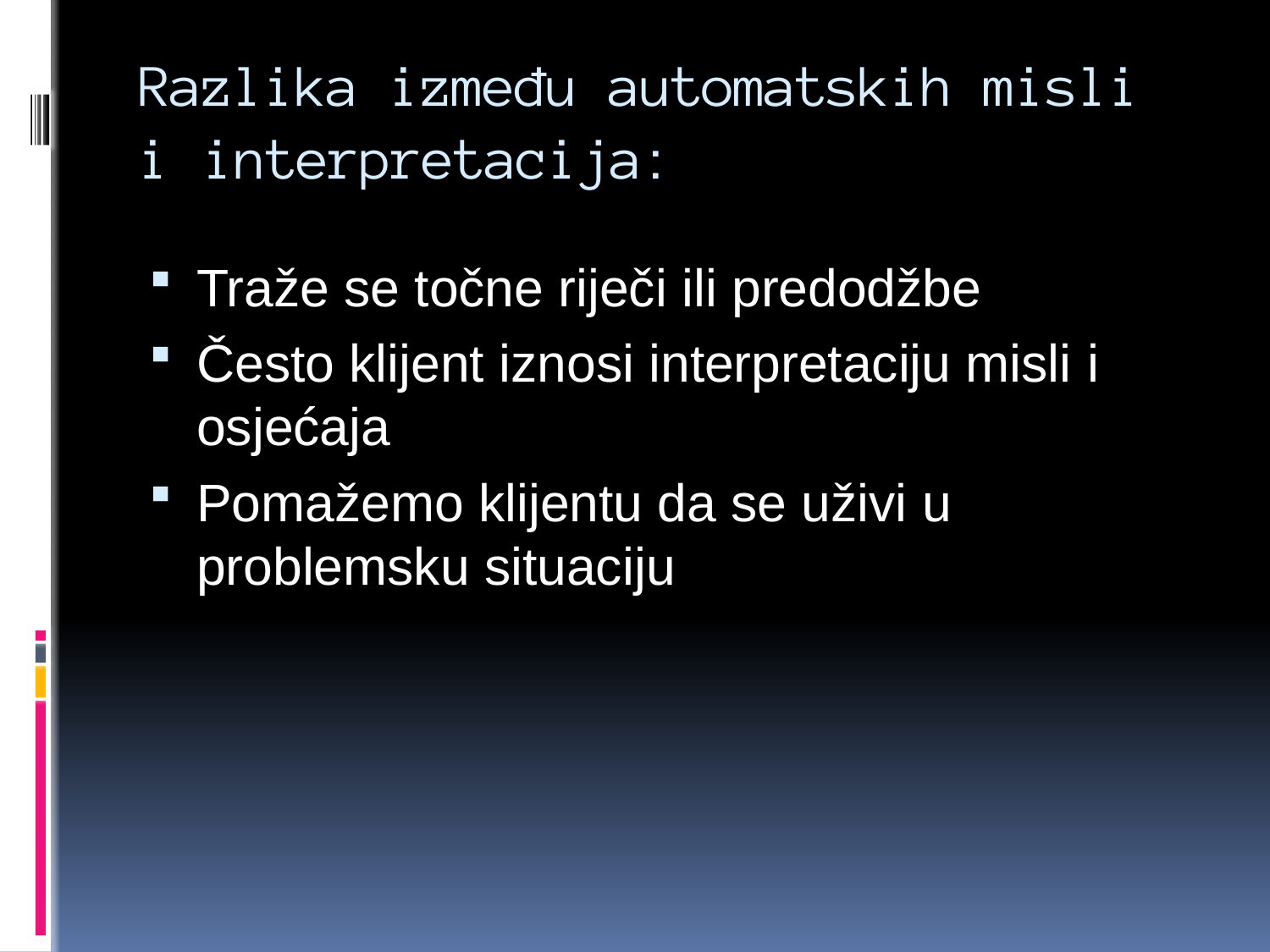

# Razlika između automatskih misli i interpretacija:
Traže se točne riječi ili predodžbe
Često klijent iznosi interpretaciju misli i osjećaja
Pomažemo klijentu da se uživi u problemsku situaciju